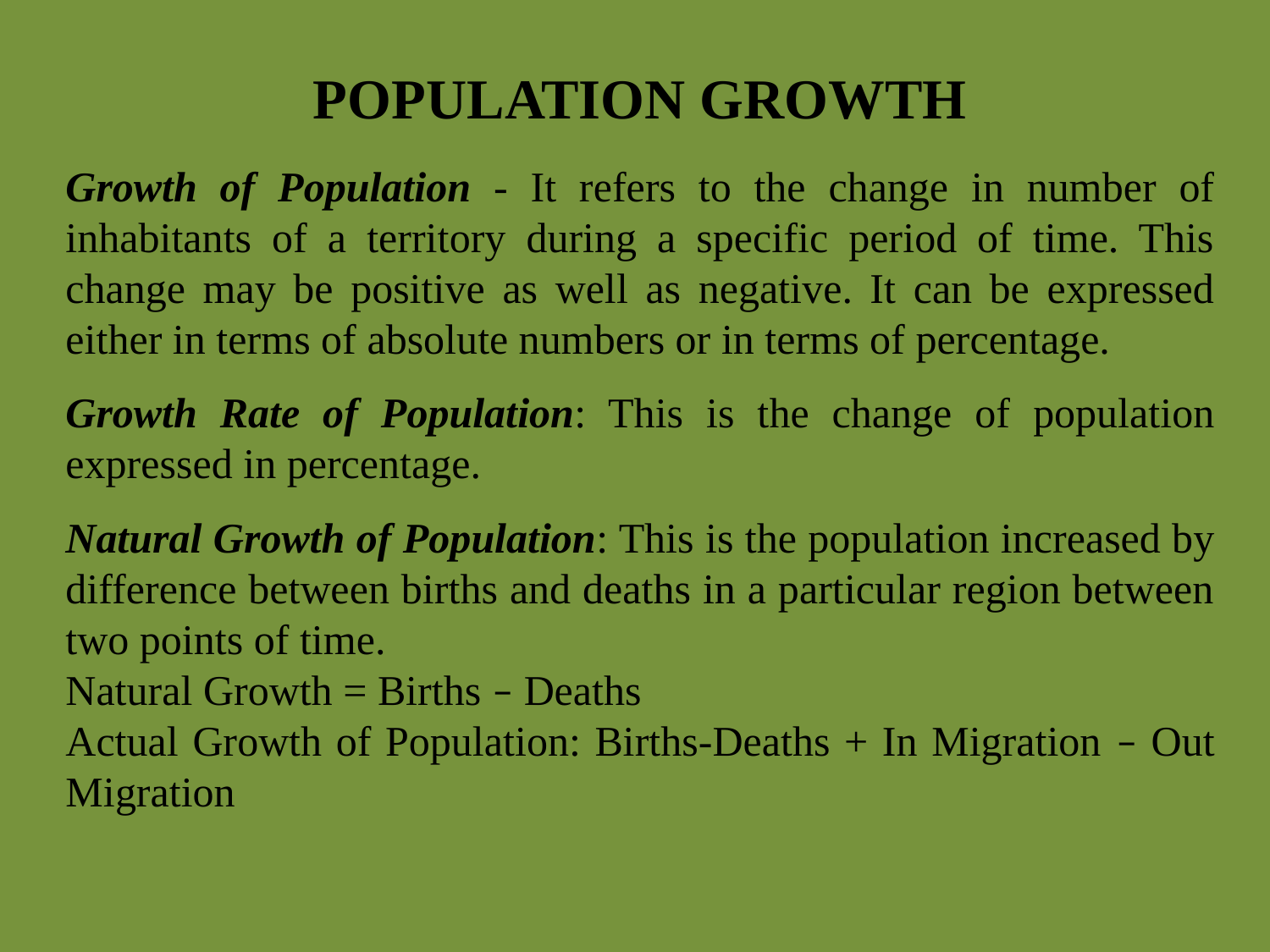

POPULATION GROWTH

Growth of Population - It refers to the change in number of inhabitants of a territory during a specific period of time. This change may be positive as well as negative. It can be expressed either in terms of absolute numbers or in terms of percentage.

Growth Rate of Population: This is the change of population expressed in percentage.

Natural Growth of Population: This is the population increased by difference between births and deaths in a particular region between two points of time.
Natural Growth = Births – Deaths
Actual Growth of Population: Births-Deaths + In Migration – Out Migration